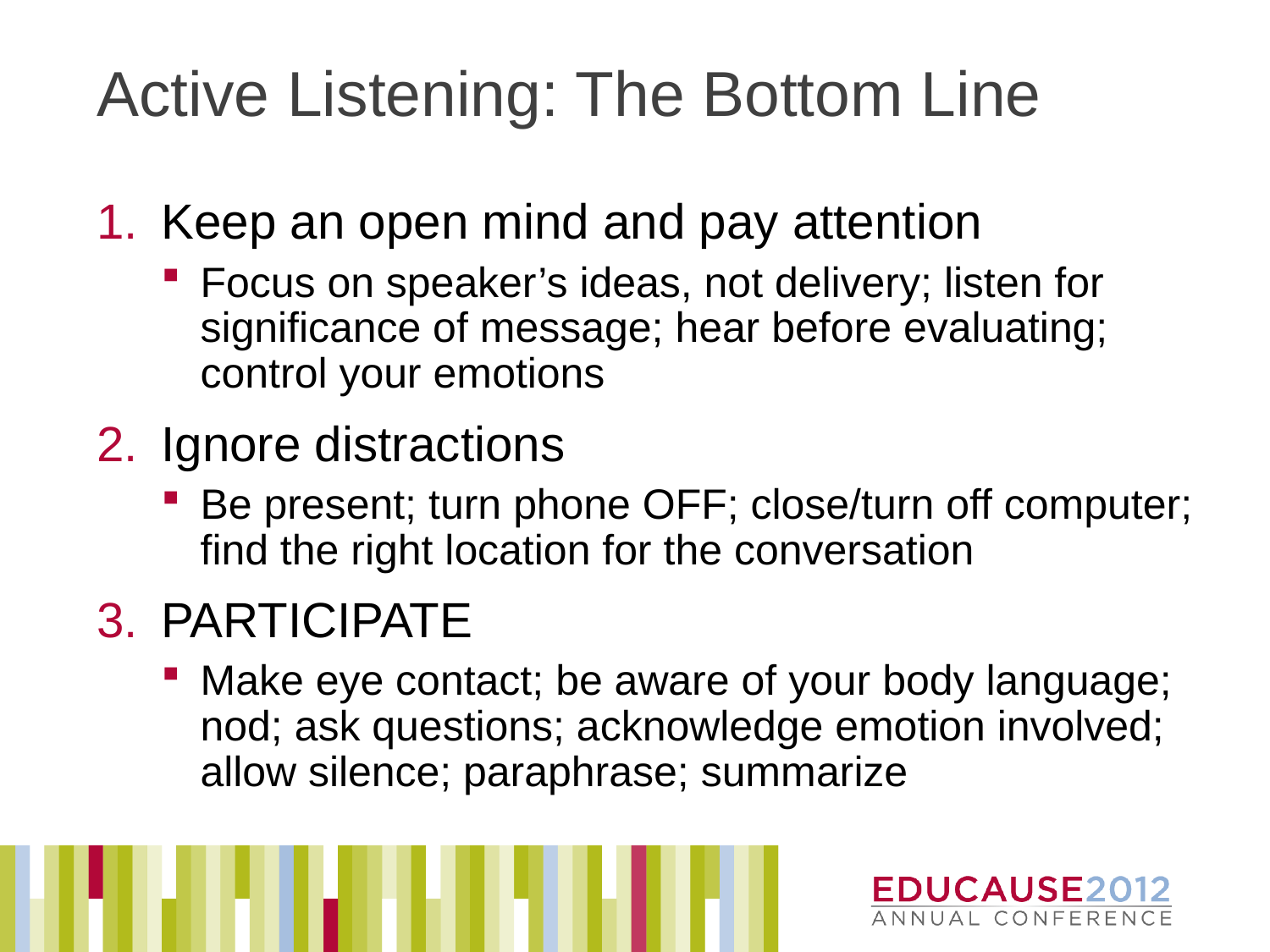

# Active Listening: The Bottom Line
Keep an open mind and pay attention
Focus on speaker’s ideas, not delivery; listen for significance of message; hear before evaluating; control your emotions
Ignore distractions
Be present; turn phone OFF; close/turn off computer; find the right location for the conversation
PARTICIPATE
Make eye contact; be aware of your body language; nod; ask questions; acknowledge emotion involved; allow silence; paraphrase; summarize